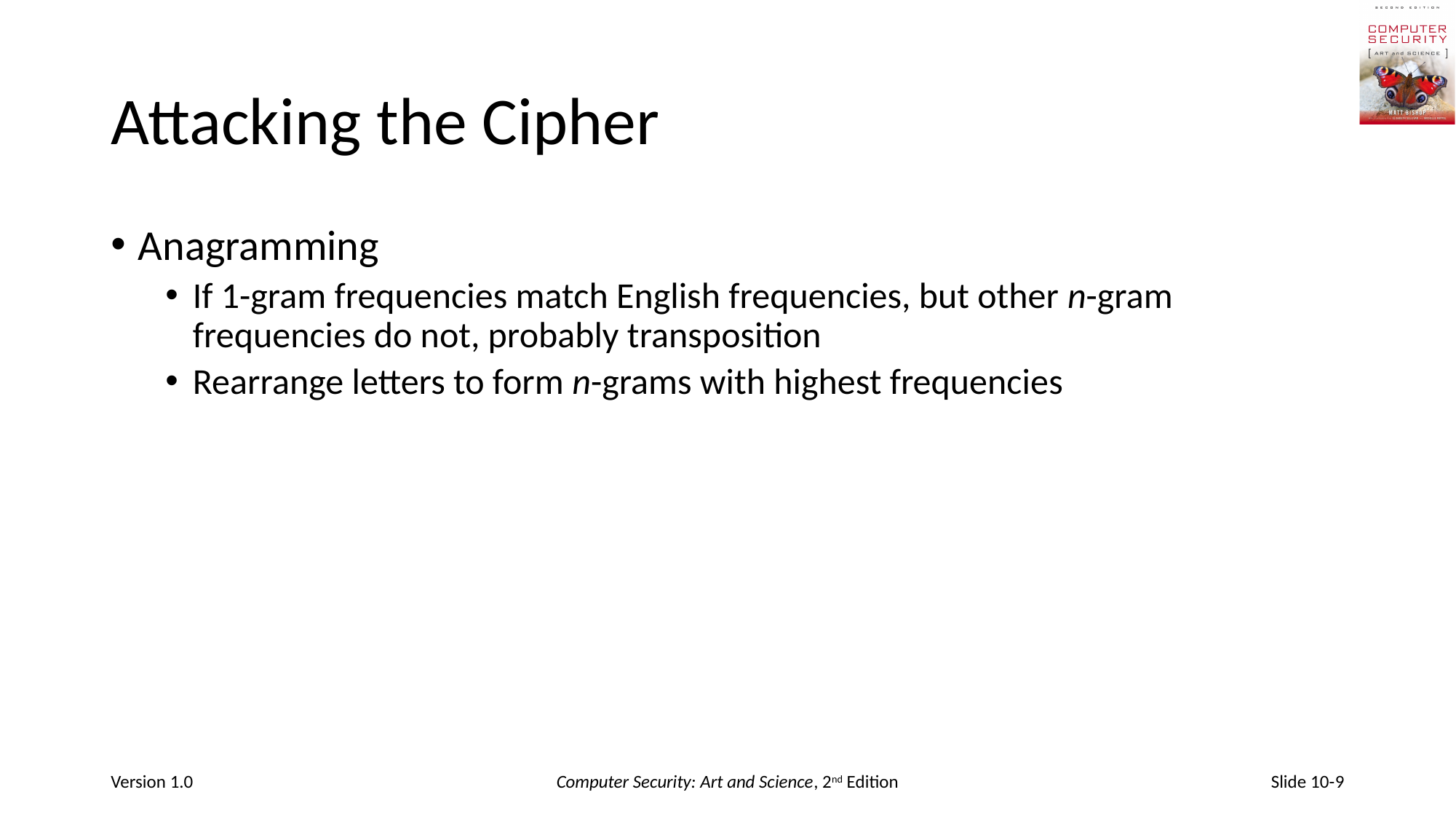

# Attacking the Cipher
Anagramming
If 1-gram frequencies match English frequencies, but other n-gram frequencies do not, probably transposition
Rearrange letters to form n-grams with highest frequencies
Version 1.0
Computer Security: Art and Science, 2nd Edition
Slide 10-9